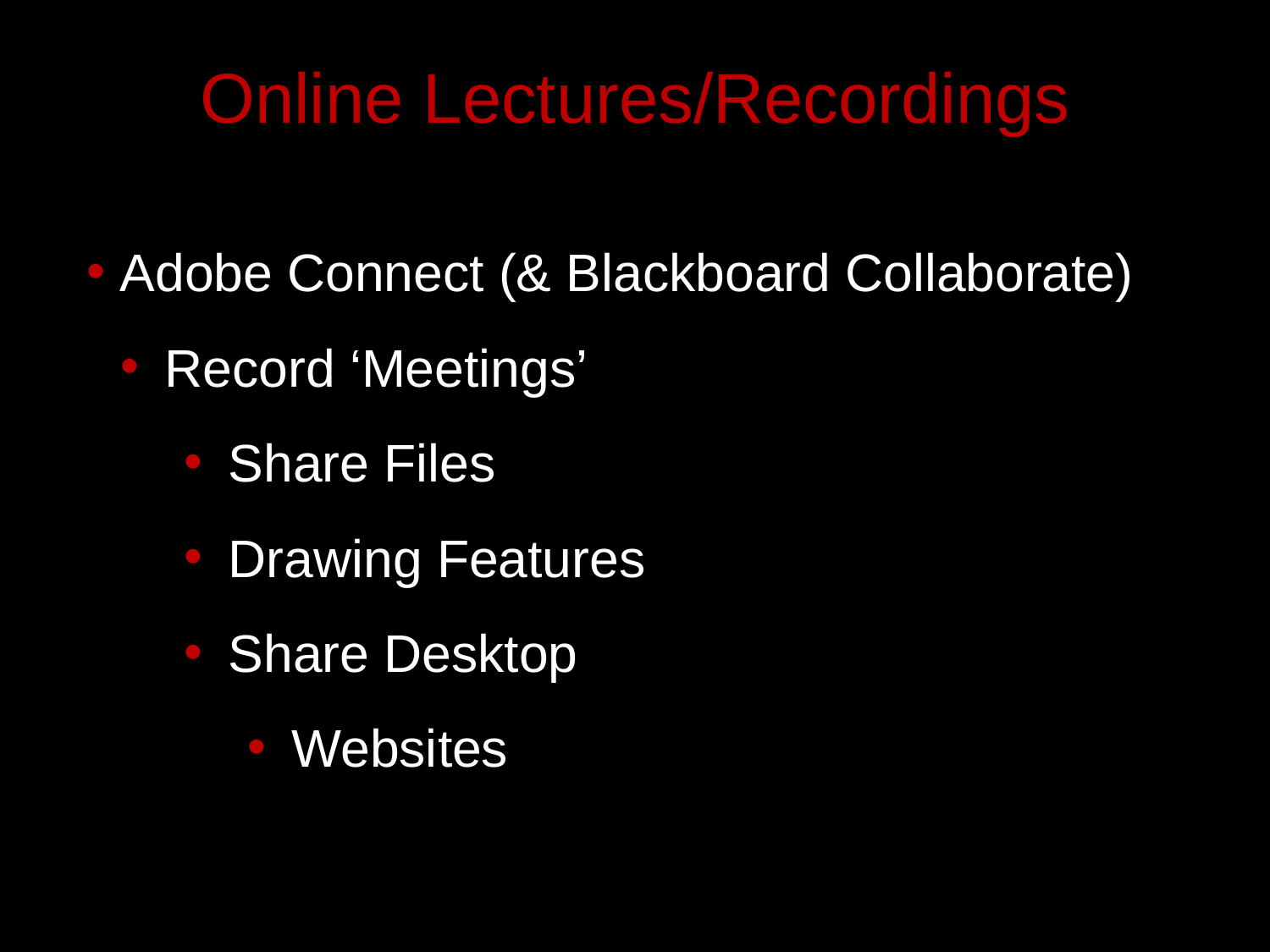

# Online Lectures/Recordings
 Adobe Connect (& Blackboard Collaborate)
 Record ‘Meetings’
 Share Files
 Drawing Features
 Share Desktop
 Websites